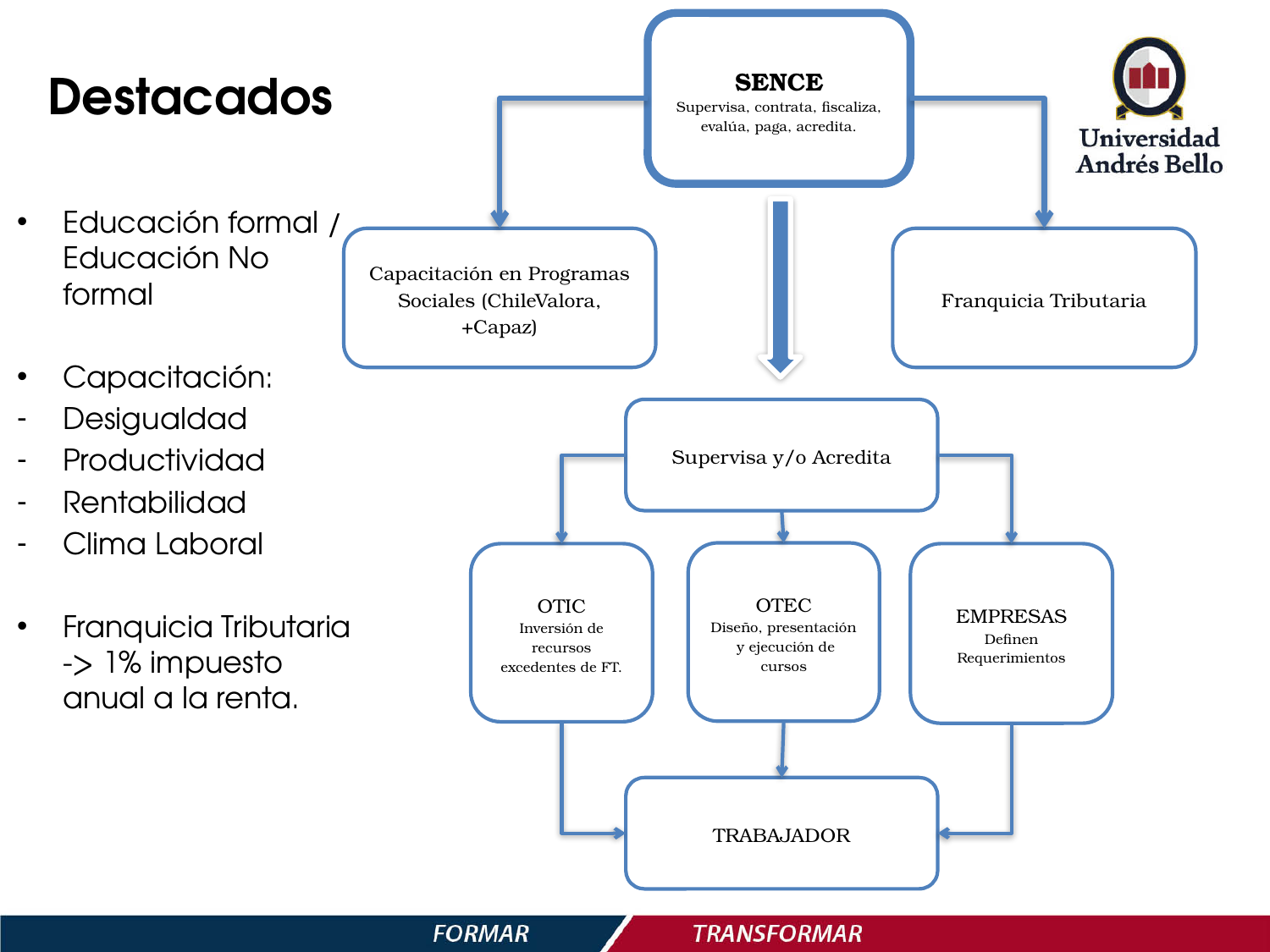

SENCE
Supervisa, contrata, fiscaliza, evalúa, paga, acredita.

Capacitación en Programas Sociales (ChileValora, +Capaz)
Franquicia Tributaria
Supervisa y/o Acredita
OTEC
Diseño, presentación  y ejecución de cursos
OTIC
Inversión de recursos excedentes de FT.
EMPRESAS
Definen Requerimientos
TRABAJADOR
# Destacados

Educación formal / Educación No formal

Capacitación:
Desigualdad
Productividad
Rentabilidad
Clima Laboral

Franquicia Tributaria -> 1% impuesto anual a la renta.